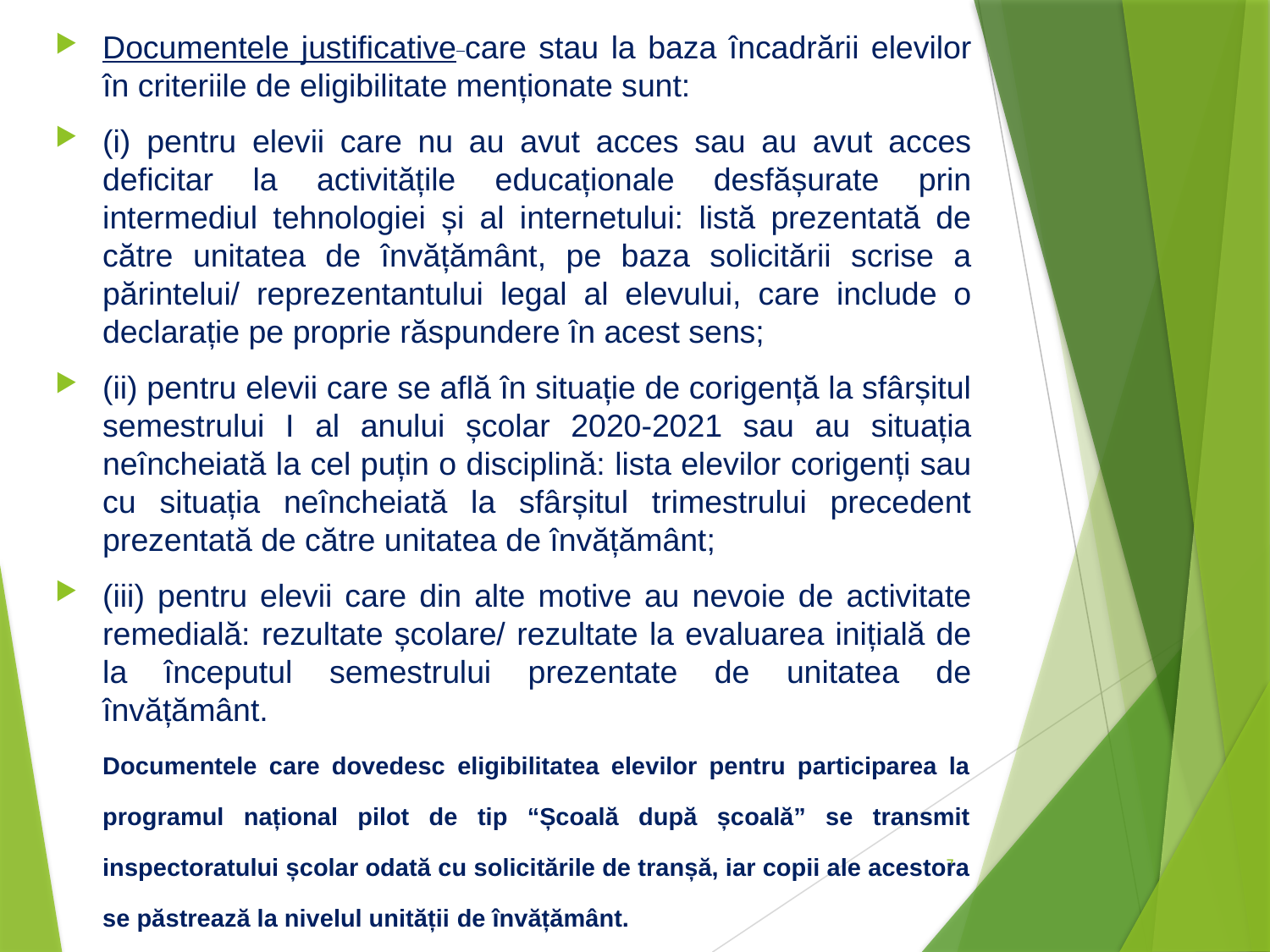

Documentele justificative care stau la baza încadrării elevilor în criteriile de eligibilitate menționate sunt:
(i) pentru elevii care nu au avut acces sau au avut acces deficitar la activitățile educaționale desfășurate prin intermediul tehnologiei și al internetului: listă prezentată de către unitatea de învățământ, pe baza solicitării scrise a părintelui/ reprezentantului legal al elevului, care include o declarație pe proprie răspundere în acest sens;
(ii) pentru elevii care se află în situație de corigență la sfârșitul semestrului I al anului școlar 2020-2021 sau au situația neîncheiată la cel puțin o disciplină: lista elevilor corigenți sau cu situația neîncheiată la sfârșitul trimestrului precedent prezentată de către unitatea de învățământ;
(iii) pentru elevii care din alte motive au nevoie de activitate remedială: rezultate școlare/ rezultate la evaluarea inițială de la începutul semestrului prezentate de unitatea de învățământ.
	Documentele care dovedesc eligibilitatea elevilor pentru participarea la programul național pilot de tip “Școală după școală” se transmit inspectoratului școlar odată cu solicitările de tranșă, iar copii ale acestora se păstrează la nivelul unității de învățământ.

7